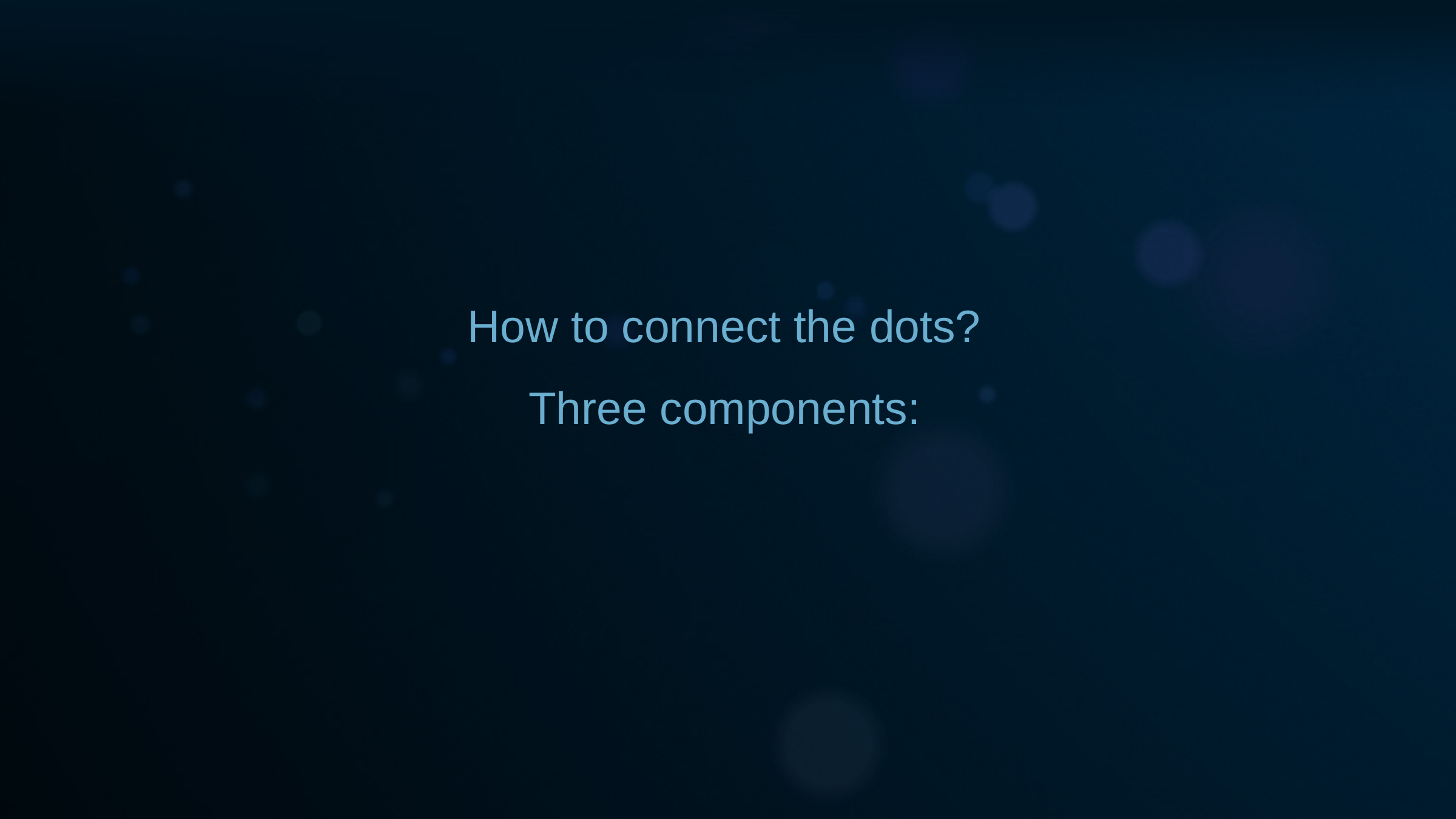

How to connect the dots?
Three components: